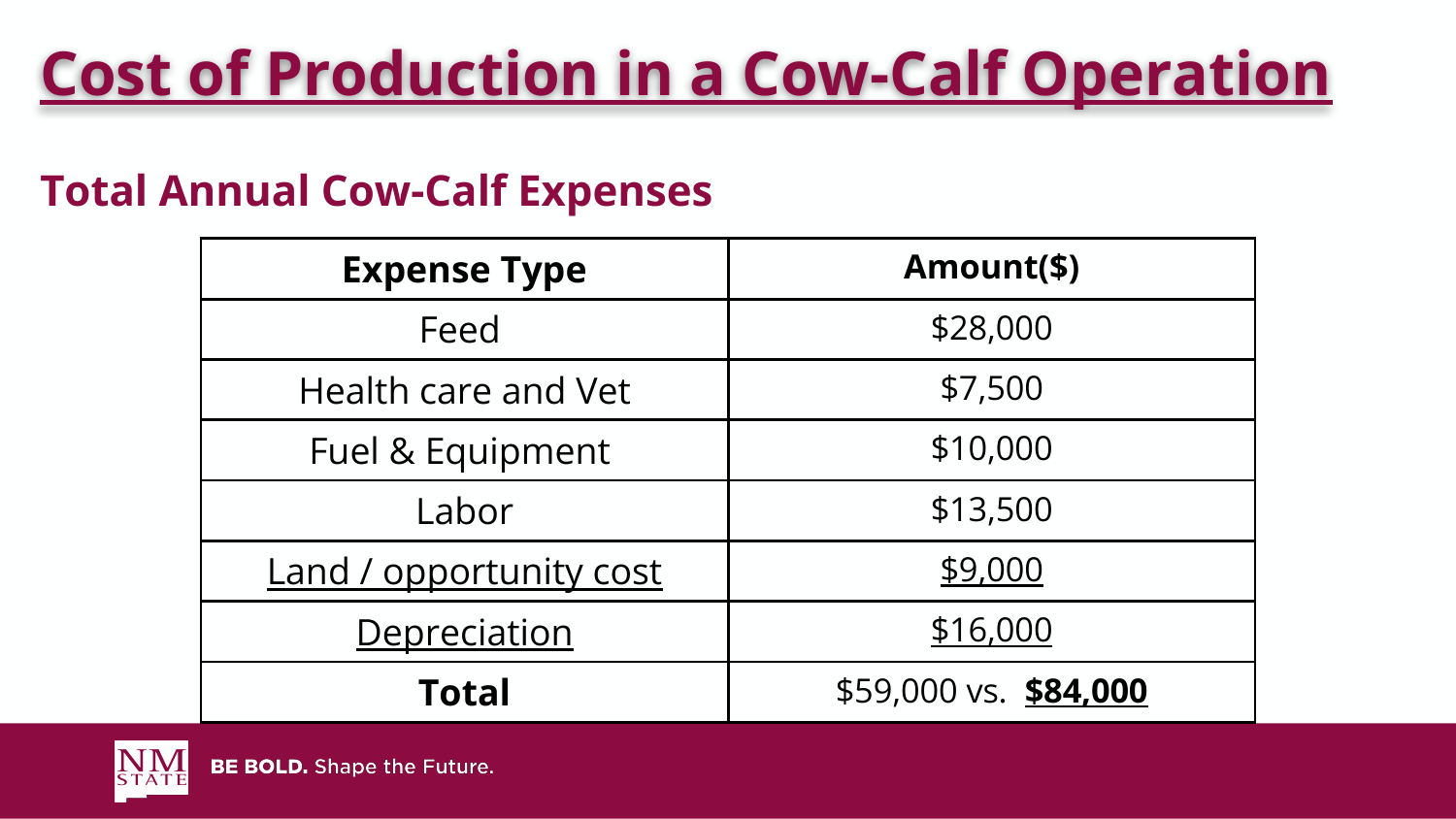

Cost of Production in a Cow-Calf Operation
Total Annual Cow-Calf Expenses
| Expense Type | Amount($) |
| --- | --- |
| Feed | $28,000 |
| Health care and Vet | $7,500 |
| Fuel & Equipment | $10,000 |
| Labor | $13,500 |
| Land / opportunity cost | $9,000 |
| Depreciation | $16,000 |
| Total | $59,000 vs. $84,000 |